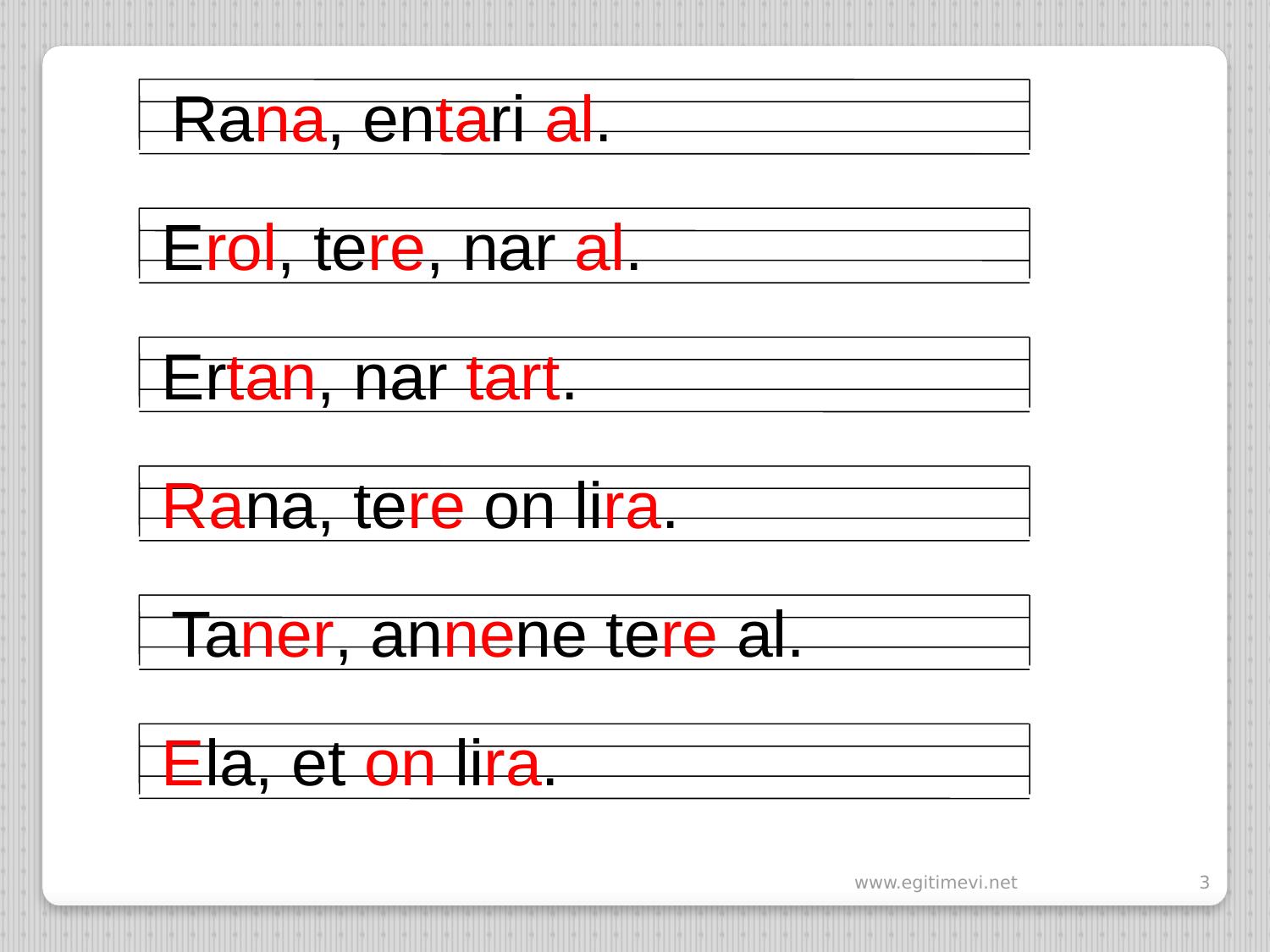

Rana, entari al.

Erol, tere, nar al.

Ertan, nar tart.

Rana, tere on lira.

Taner, annene tere al.

Ela, et on lira.

www.egitimevi.net
3